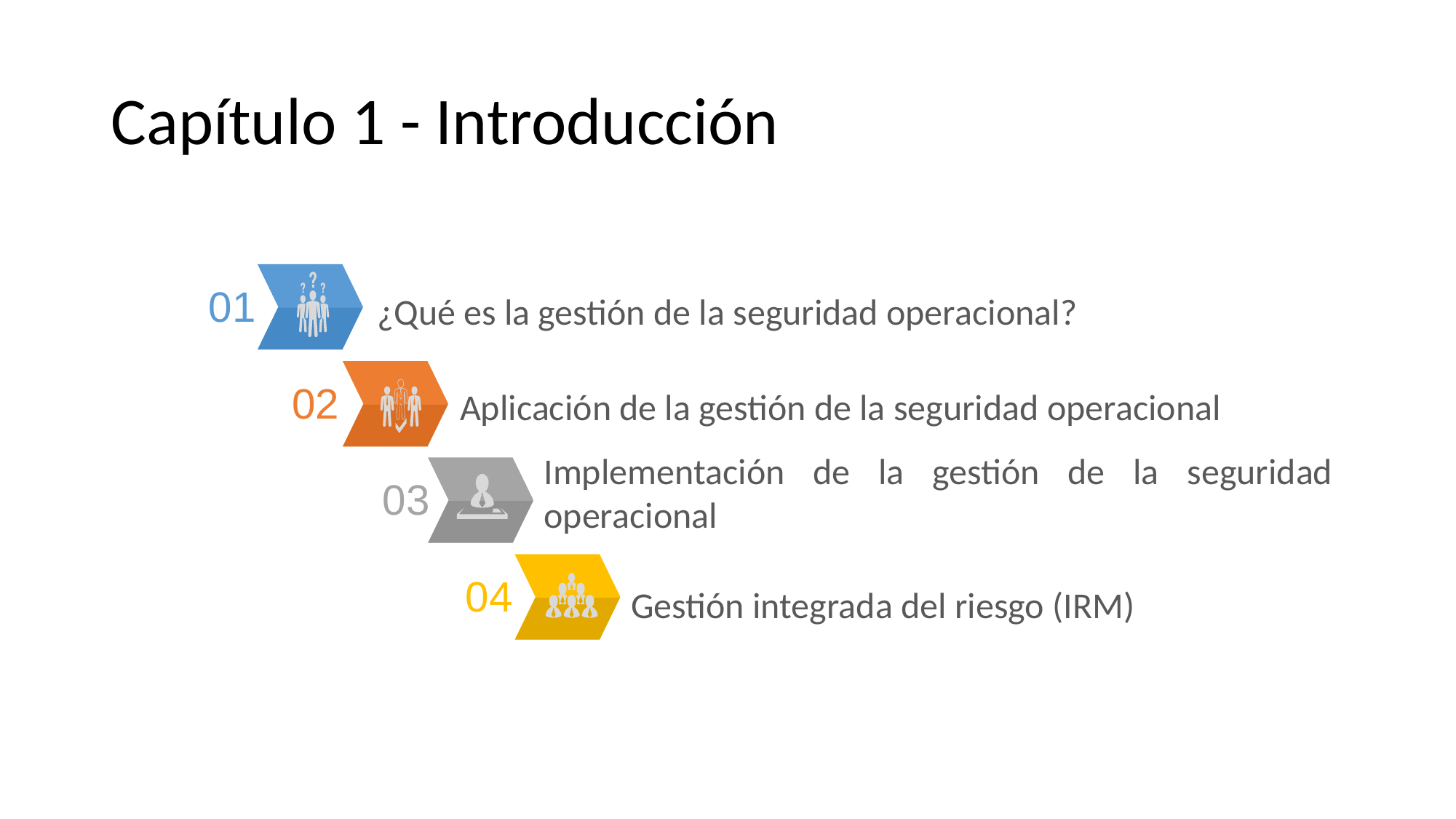

# Capítulo 1 - Introducción
¿Qué es la gestión de la seguridad operacional?

01
Aplicación de la gestión de la seguridad operacional

02

Implementación de la gestión de la seguridad operacional

03

Gestión integrada del riesgo (IRM)
04